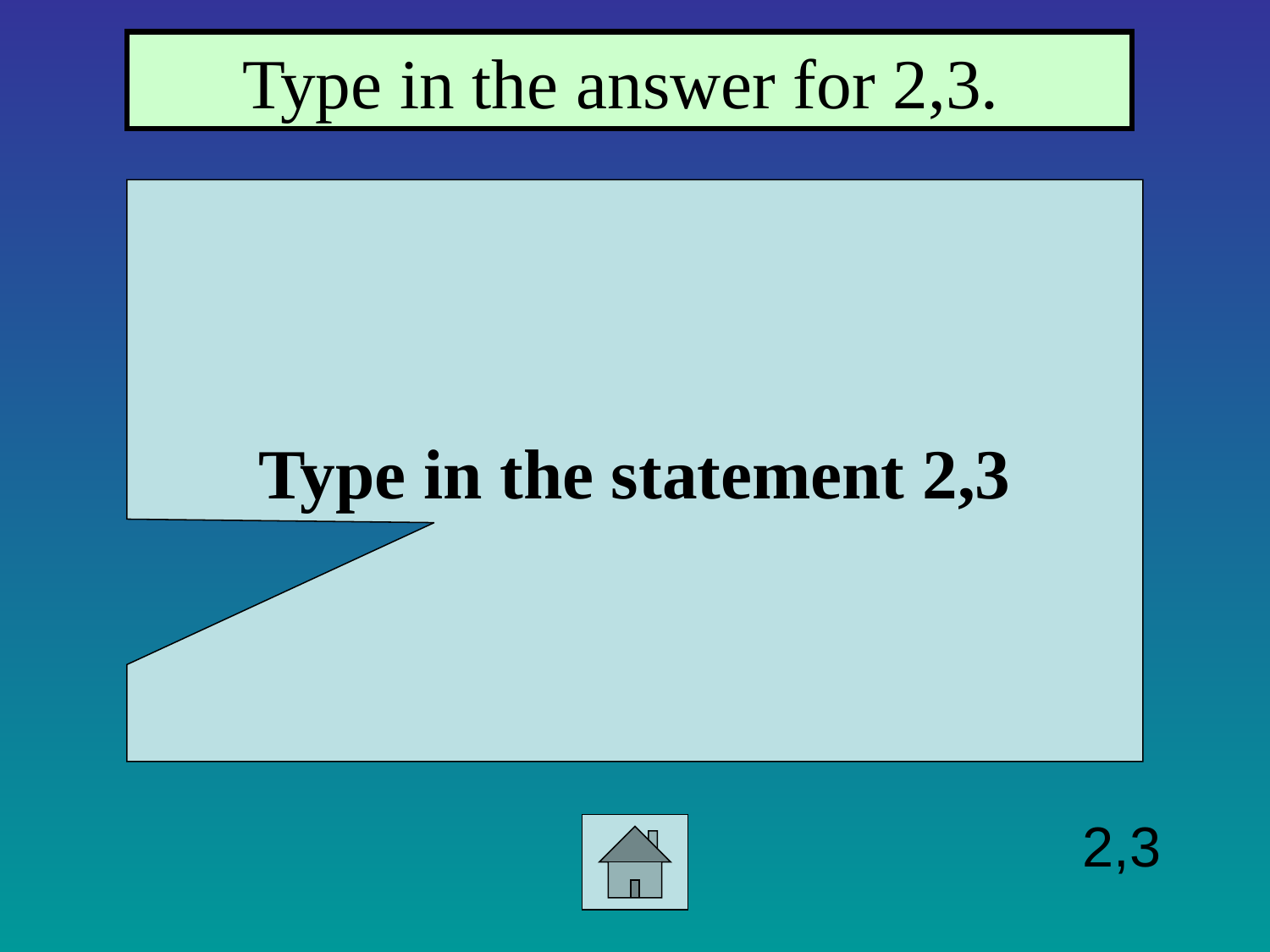

Type in the answer for 2,3.
Type in the statement 2,3
2,3